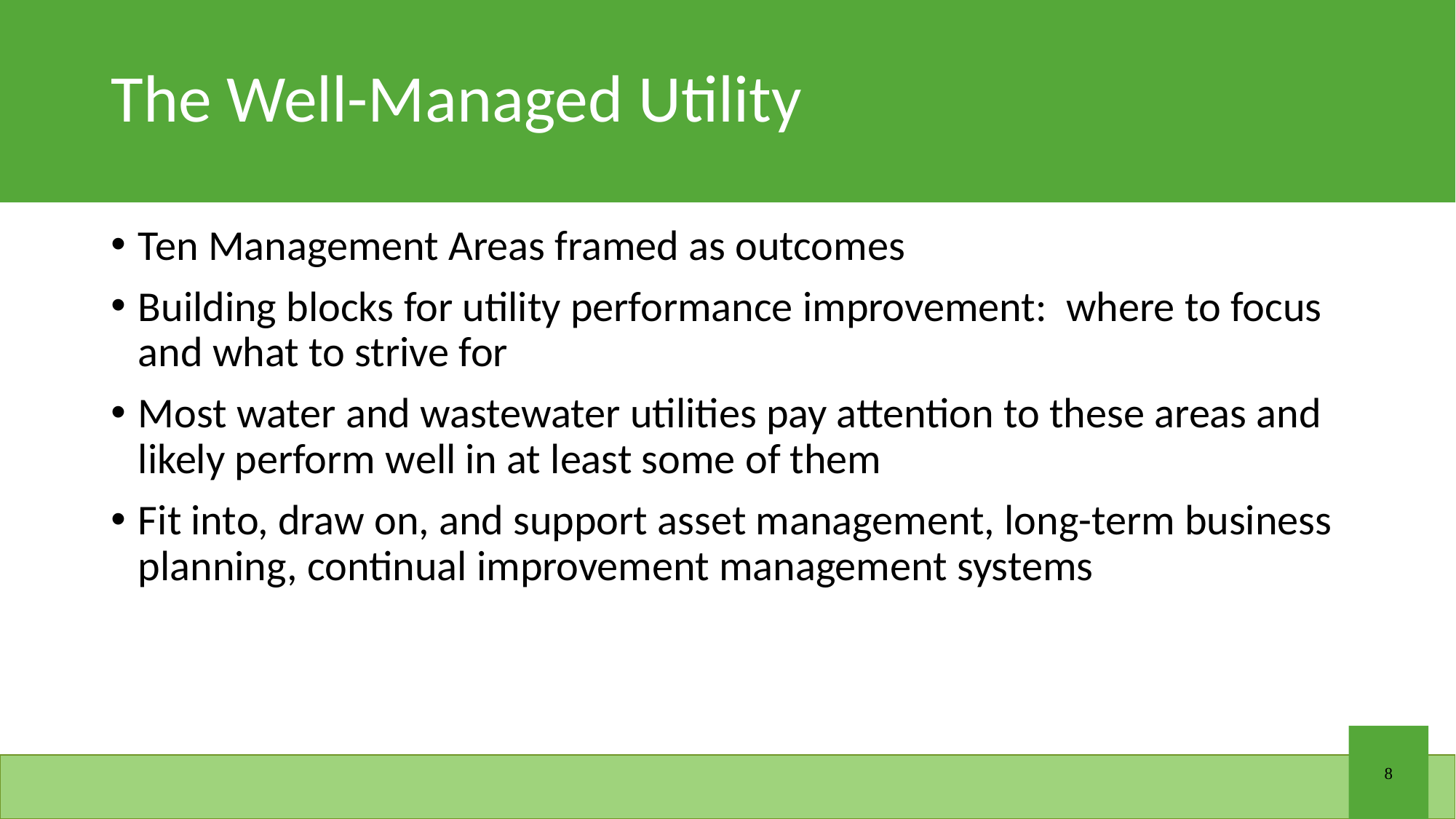

# The Well-Managed Utility
Ten Management Areas framed as outcomes
Building blocks for utility performance improvement:  where to focus and what to strive for
Most water and wastewater utilities pay attention to these areas and likely perform well in at least some of them
Fit into, draw on, and support asset management, long-term business planning, continual improvement management systems